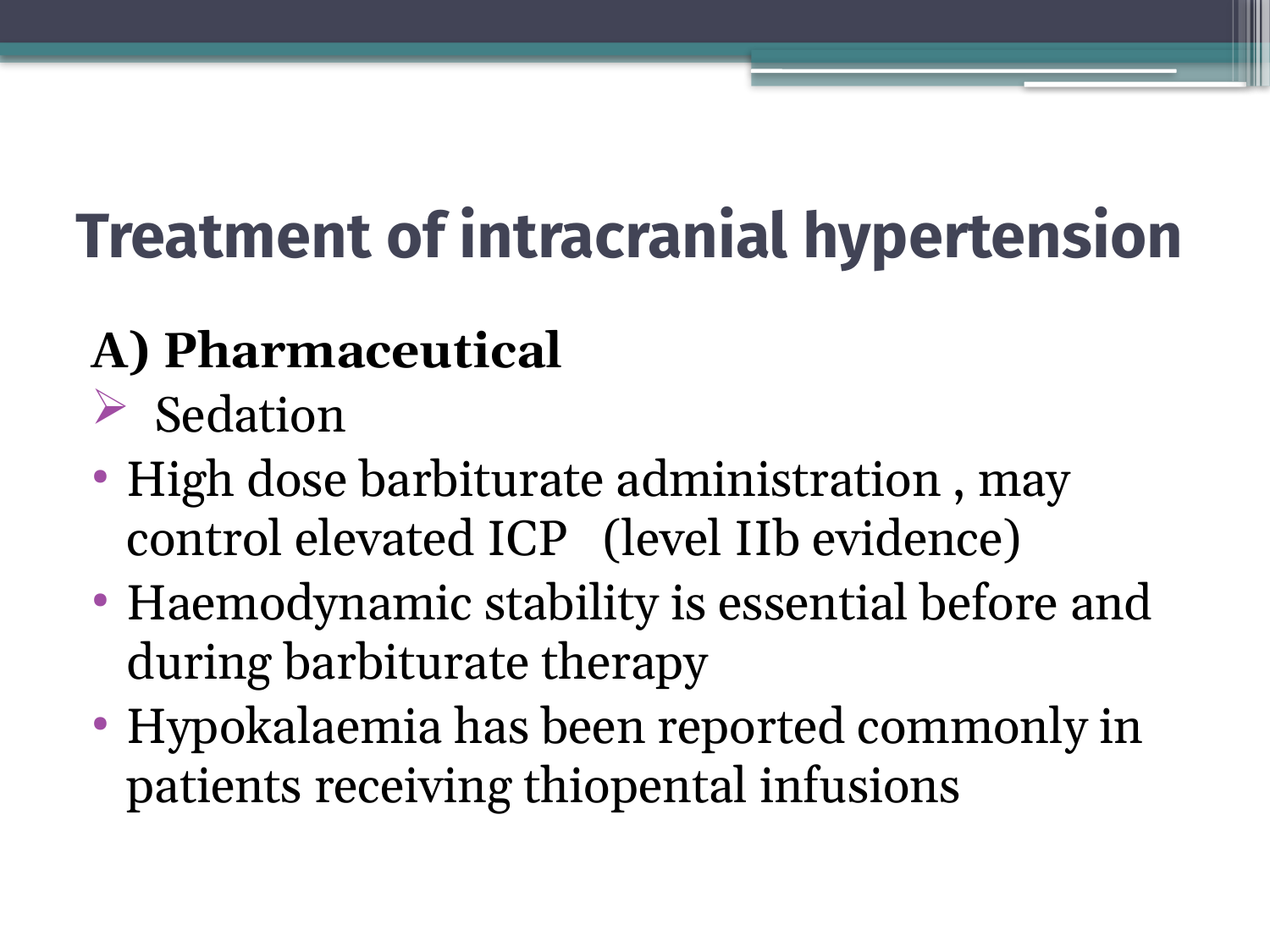

# Treatment of intracranial hypertension
A) Pharmaceutical
  Sedation
High dose barbiturate administration , may control elevated ICP   (level IIb evidence)
Haemodynamic stability is essential before and during barbiturate therapy
Hypokalaemia has been reported commonly in patients receiving thiopental infusions